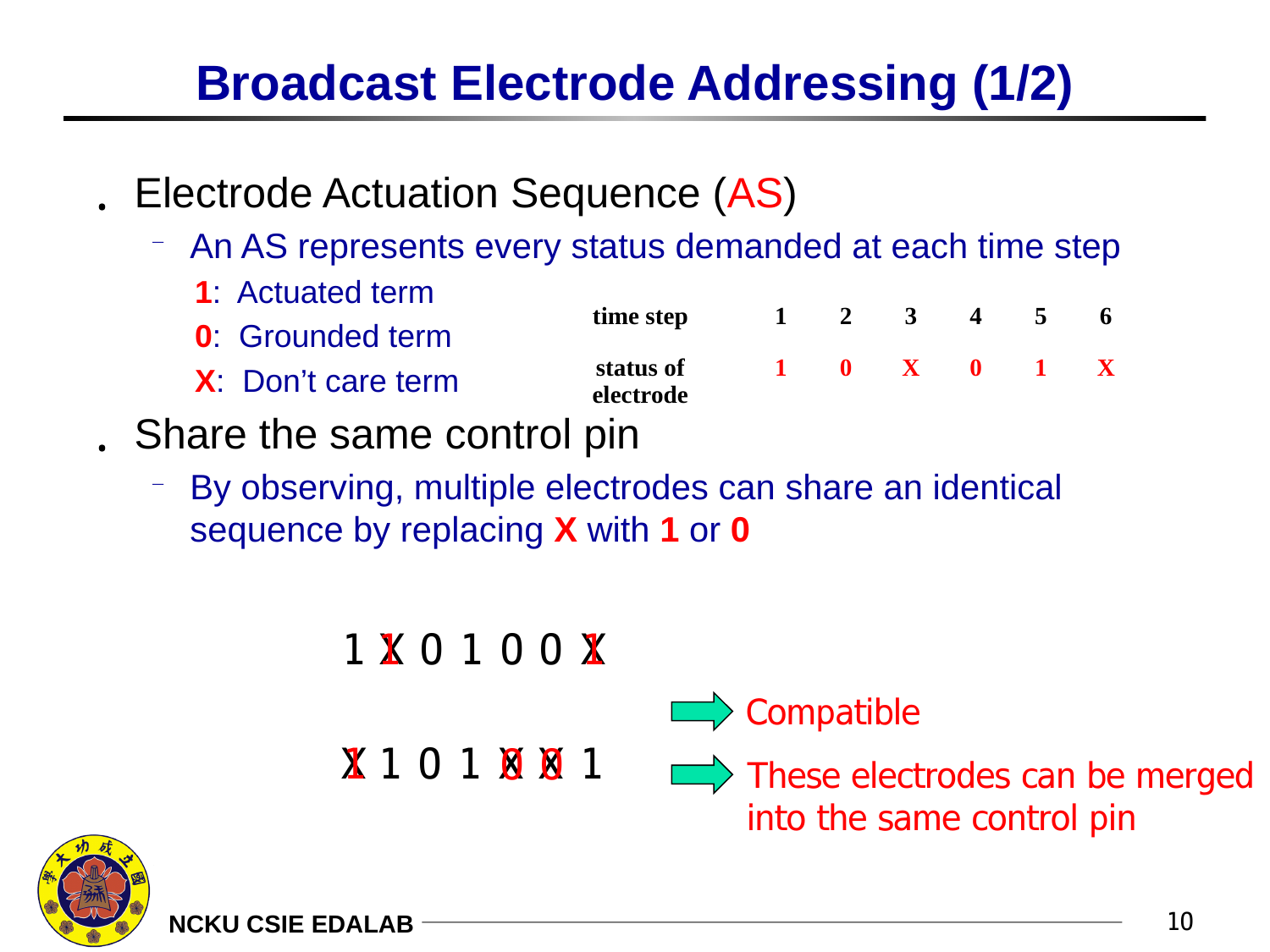

# Broadcast Electrode Addressing (1/2)
Electrode Actuation Sequence (AS)
An AS represents every status demanded at each time step
     1:  Actuated term
     0:  Grounded term
     X:  Don’t care term
Share the same control pin
By observing, multiple electrodes can share an identical sequence by replacing X with 1 or 0

| time step | 1 | 2 | 3 | 4 | 5 | 6 |
| --- | --- | --- | --- | --- | --- | --- |
| status of electrode | 1 | 0 | X | 0 | 1 | X |
1
1
X
0
0
1
0
1
X
Compatible

1
1
X
X
1
0
X
1
0
0
These electrodes can be merged
into the same control pin

10